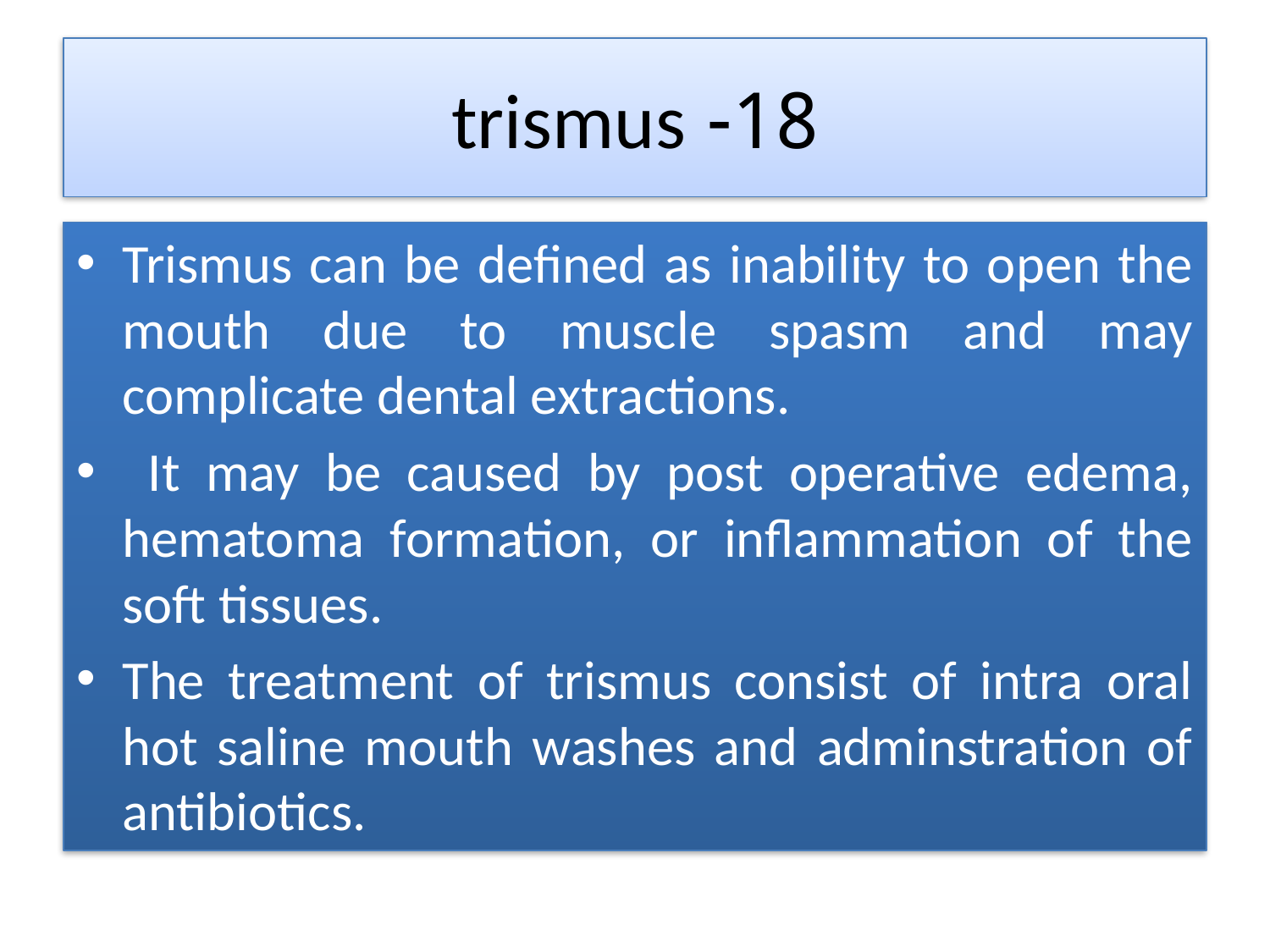

# 18- trismus
Trismus can be defined as inability to open the mouth due to muscle spasm and may complicate dental extractions.
 It may be caused by post operative edema, hematoma formation, or inflammation of the soft tissues.
The treatment of trismus consist of intra oral hot saline mouth washes and adminstration of antibiotics.